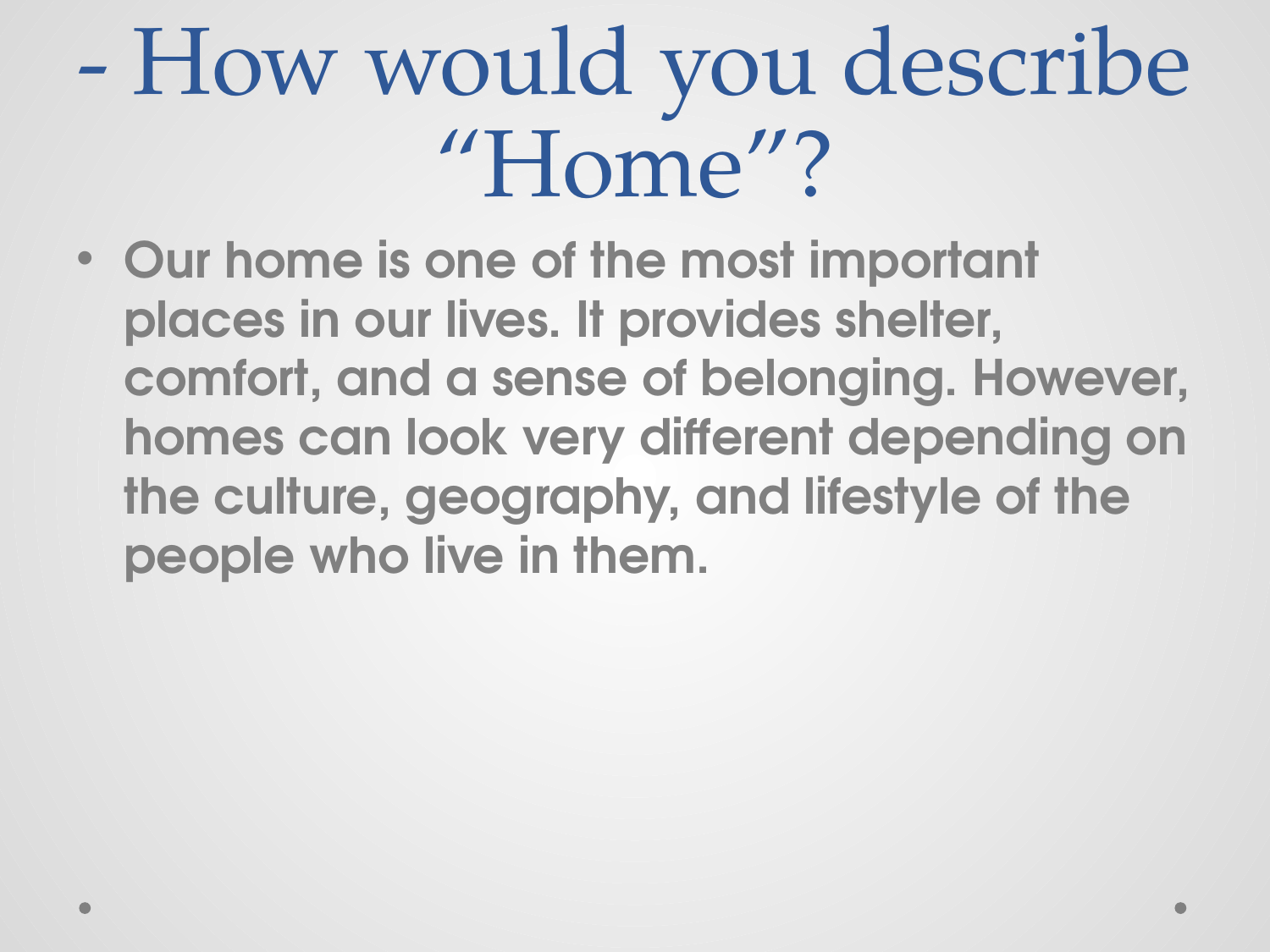

# - How would you describe “Home”?
Our home is one of the most important places in our lives. It provides shelter, comfort, and a sense of belonging. However, homes can look very different depending on the culture, geography, and lifestyle of the people who live in them.